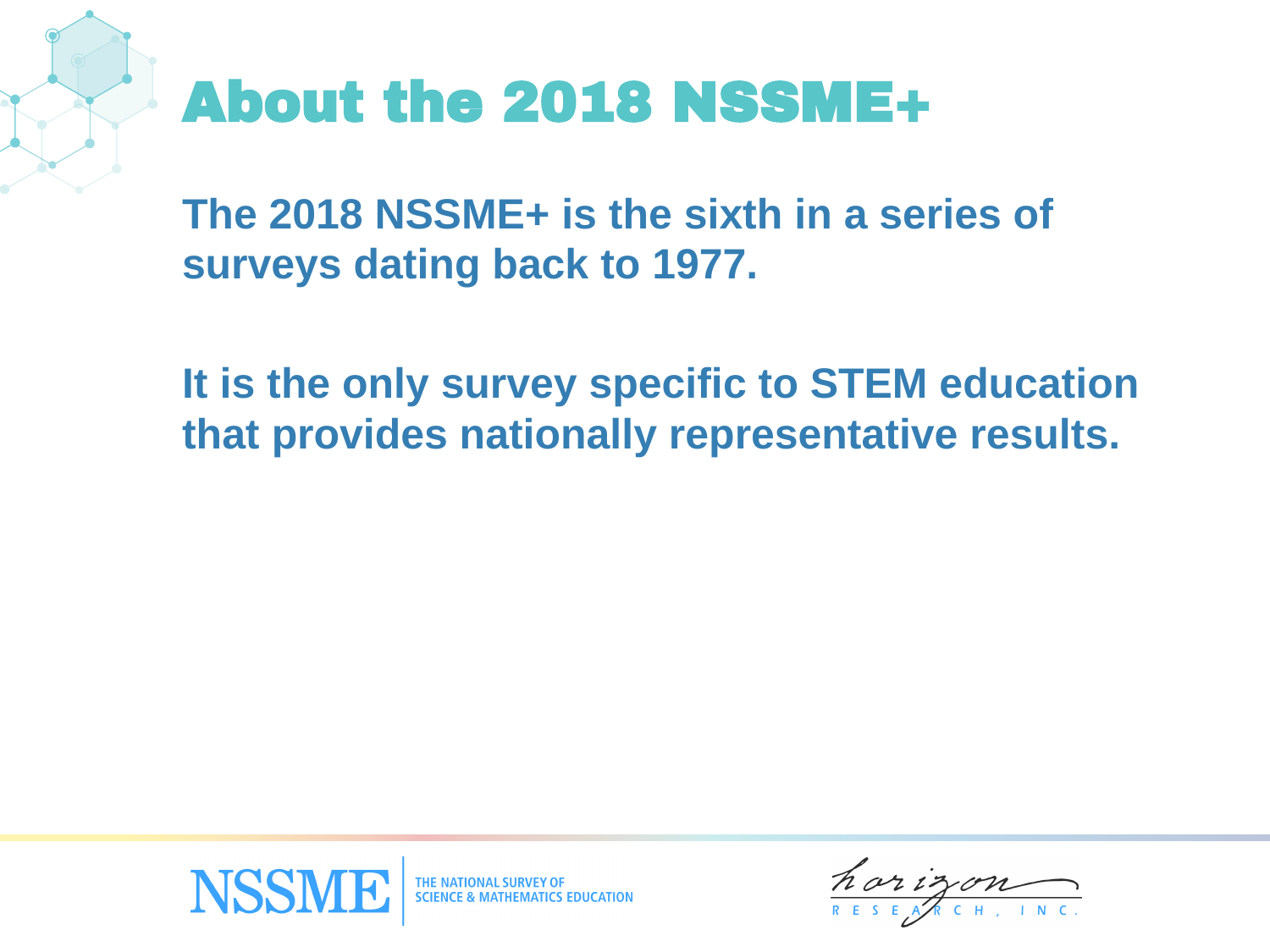

# About the 2018 NSSME+
The 2018 NSSME+ is the sixth in a series of surveys dating back to 1977.

It is the only survey specific to STEM education that provides nationally representative results.